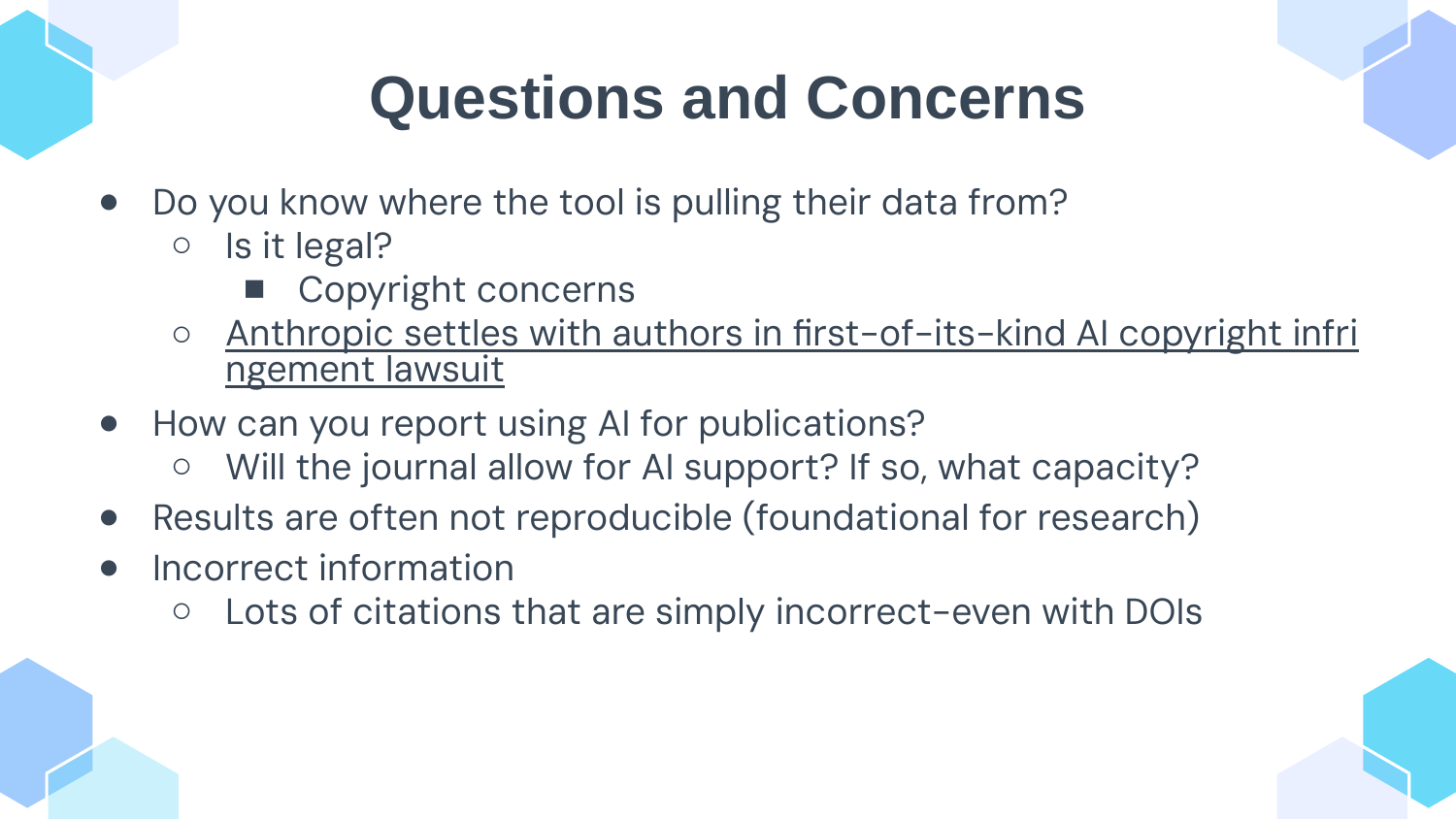

# Questions and Concerns
Do you know where the tool is pulling their data from?
Is it legal?
Copyright concerns
Anthropic settles with authors in first-of-its-kind AI copyright infringement lawsuit
How can you report using AI for publications?
Will the journal allow for AI support? If so, what capacity?
Results are often not reproducible (foundational for research)
Incorrect information
Lots of citations that are simply incorrect-even with DOIs